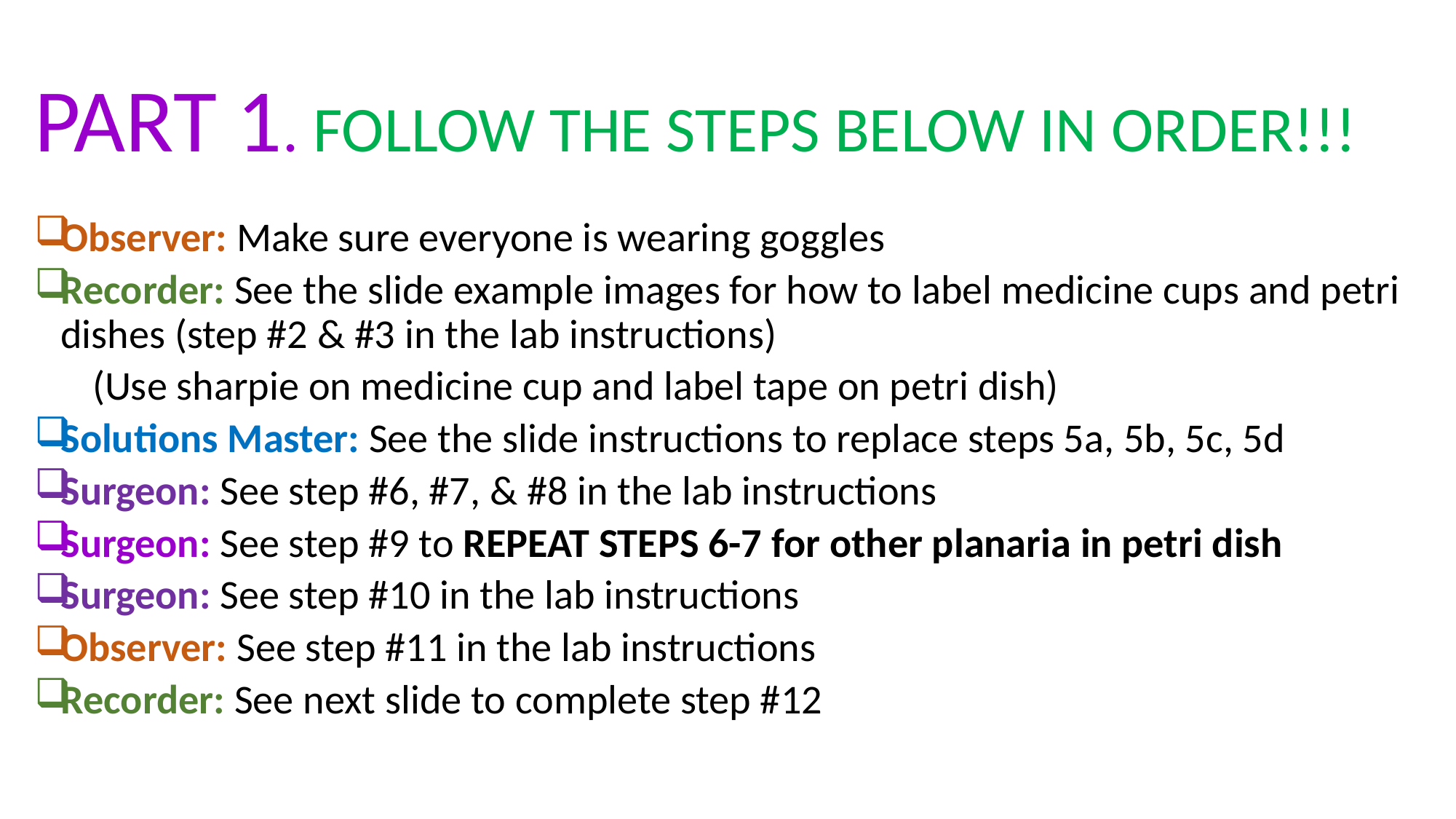

# PART 1. FOLLOW THE STEPS BELOW IN ORDER!!!
Observer: Make sure everyone is wearing goggles
Recorder: See the slide example images for how to label medicine cups and petri dishes (step #2 & #3 in the lab instructions)
	(Use sharpie on medicine cup and label tape on petri dish)
Solutions Master: See the slide instructions to replace steps 5a, 5b, 5c, 5d
Surgeon: See step #6, #7, & #8 in the lab instructions
Surgeon: See step #9 to REPEAT STEPS 6-7 for other planaria in petri dish
Surgeon: See step #10 in the lab instructions
Observer: See step #11 in the lab instructions
Recorder: See next slide to complete step #12